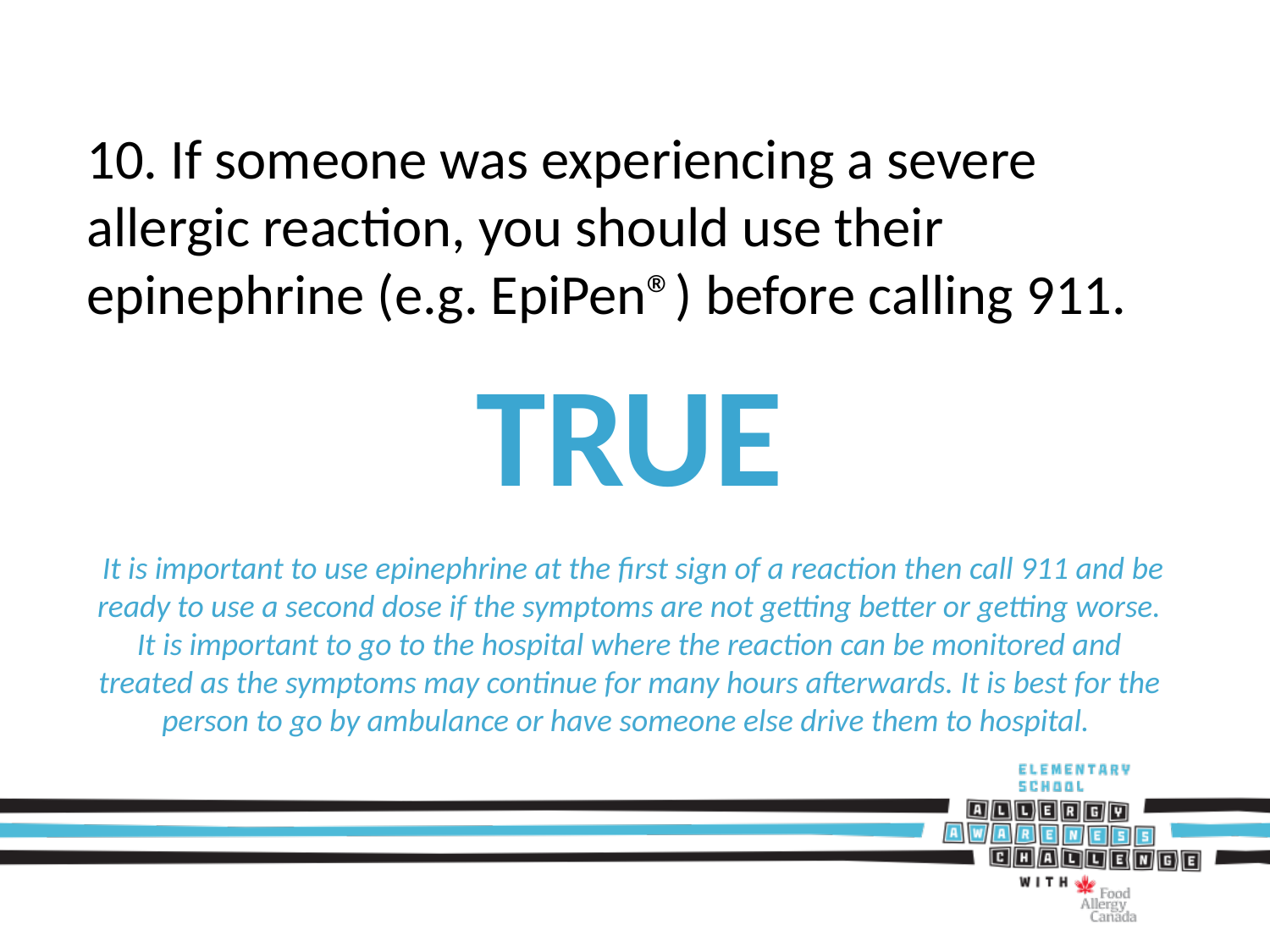

10. If someone was experiencing a severe allergic reaction, you should use their epinephrine (e.g. EpiPen®) before calling 911.
TRUE

 It is important to use epinephrine at the first sign of a reaction then call 911 and be ready to use a second dose if the symptoms are not getting better or getting worse. It is important to go to the hospital where the reaction can be monitored and treated as the symptoms may continue for many hours afterwards. It is best for the person to go by ambulance or have someone else drive them to hospital.